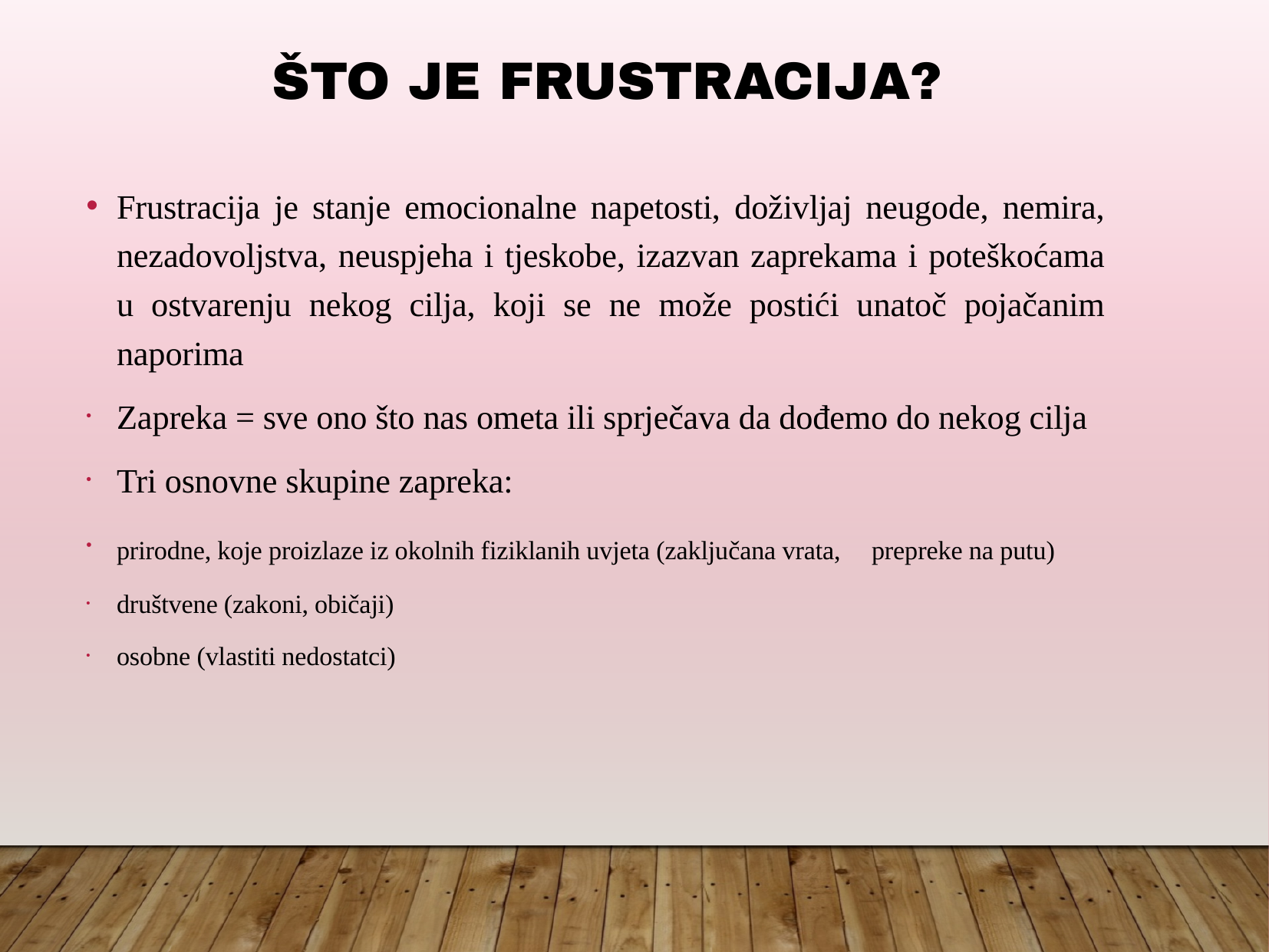

Što je frustracija?
Frustracija je stanje emocionalne napetosti, doživljaj neugode, nemira, nezadovoljstva, neuspjeha i tjeskobe, izazvan zaprekama i poteškoćama u ostvarenju nekog cilja, koji se ne može postići unatoč pojačanim naporima
Zapreka = sve ono što nas ometa ili sprječava da dođemo do nekog cilja
Tri osnovne skupine zapreka:
		prirodne, koje proizlaze iz okolnih fiziklanih uvjeta (zaključana vrata,   		prepreke na putu)
		društvene (zakoni, običaji)
		osobne (vlastiti nedostatci)